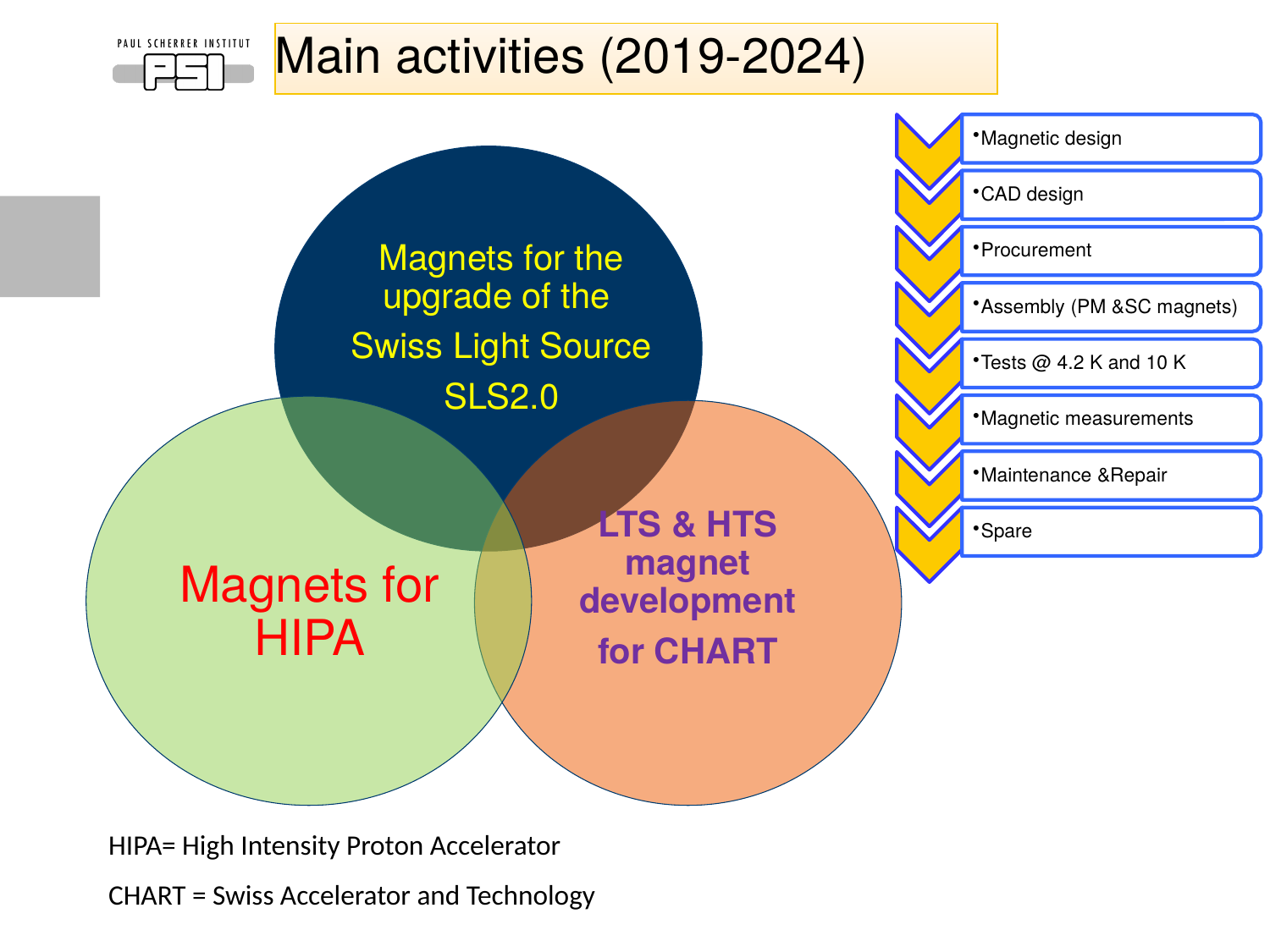

# Main activities (2019-2024)

Magnetic design

CAD design

Procurement

Assembly (PM &SC magnets)

Tests @ 4.2 K and 10 K

Magnetic measurements

Maintenance &Repair

Spare

Magnets for the upgrade of the
Swiss Light Source
SLS2.0

Magnets for HIPA

LTS & HTS magnet development
for CHART

HIPA= High Intensity Proton Accelerator
CHART = Swiss Accelerator and Technology